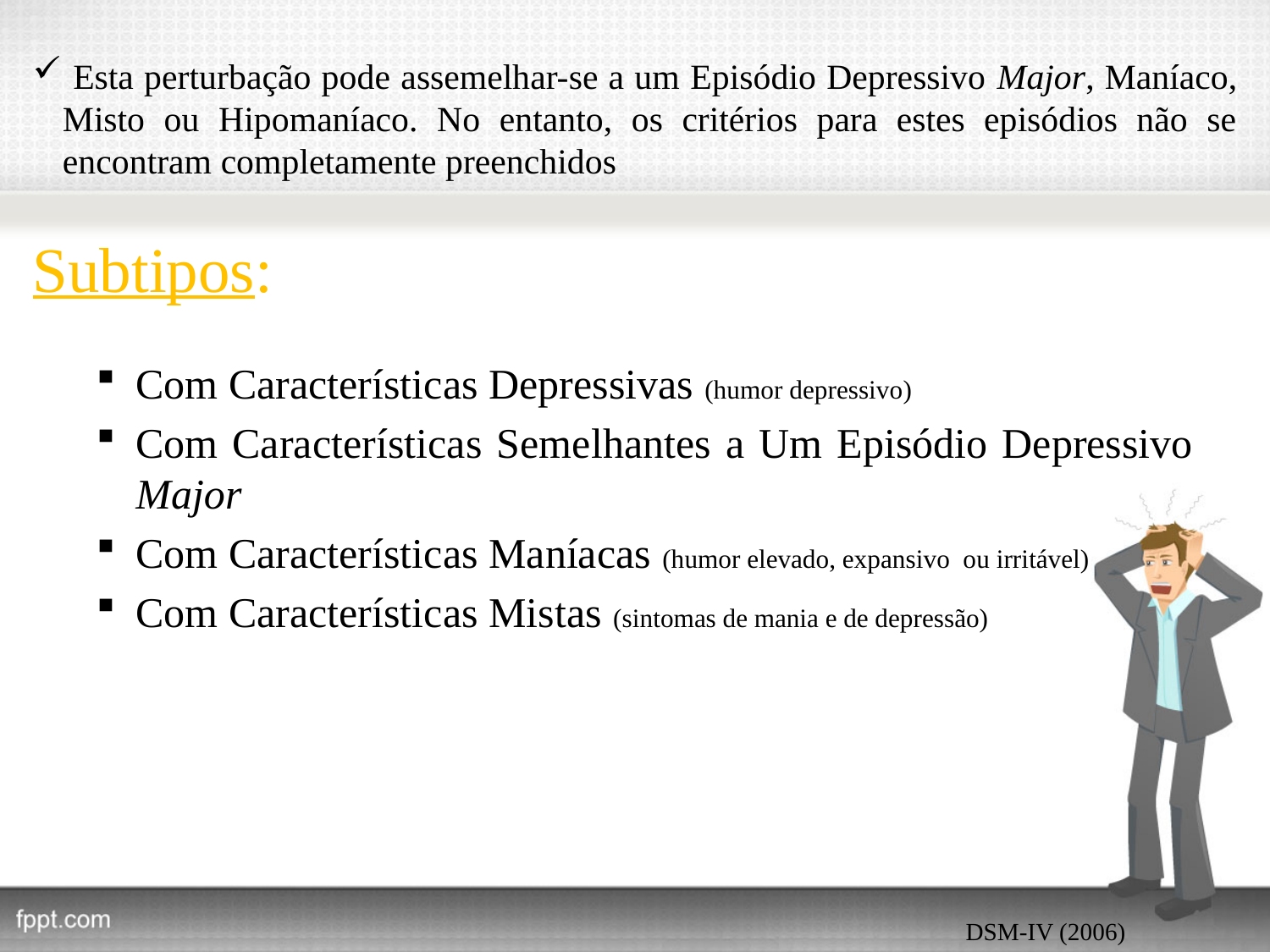

# Esta perturbação pode assemelhar-se a um Episódio Depressivo Major, Maníaco, Misto ou Hipomaníaco. No entanto, os critérios para estes episódios não se encontram completamente preenchidos
Subtipos:

Com Características Depressivas (humor depressivo)
Com Características Semelhantes a Um Episódio Depressivo Major
Com Características Maníacas (humor elevado, expansivo  ou irritável)
Com Características Mistas (sintomas de mania e de depressão)

DSM-IV (2006)